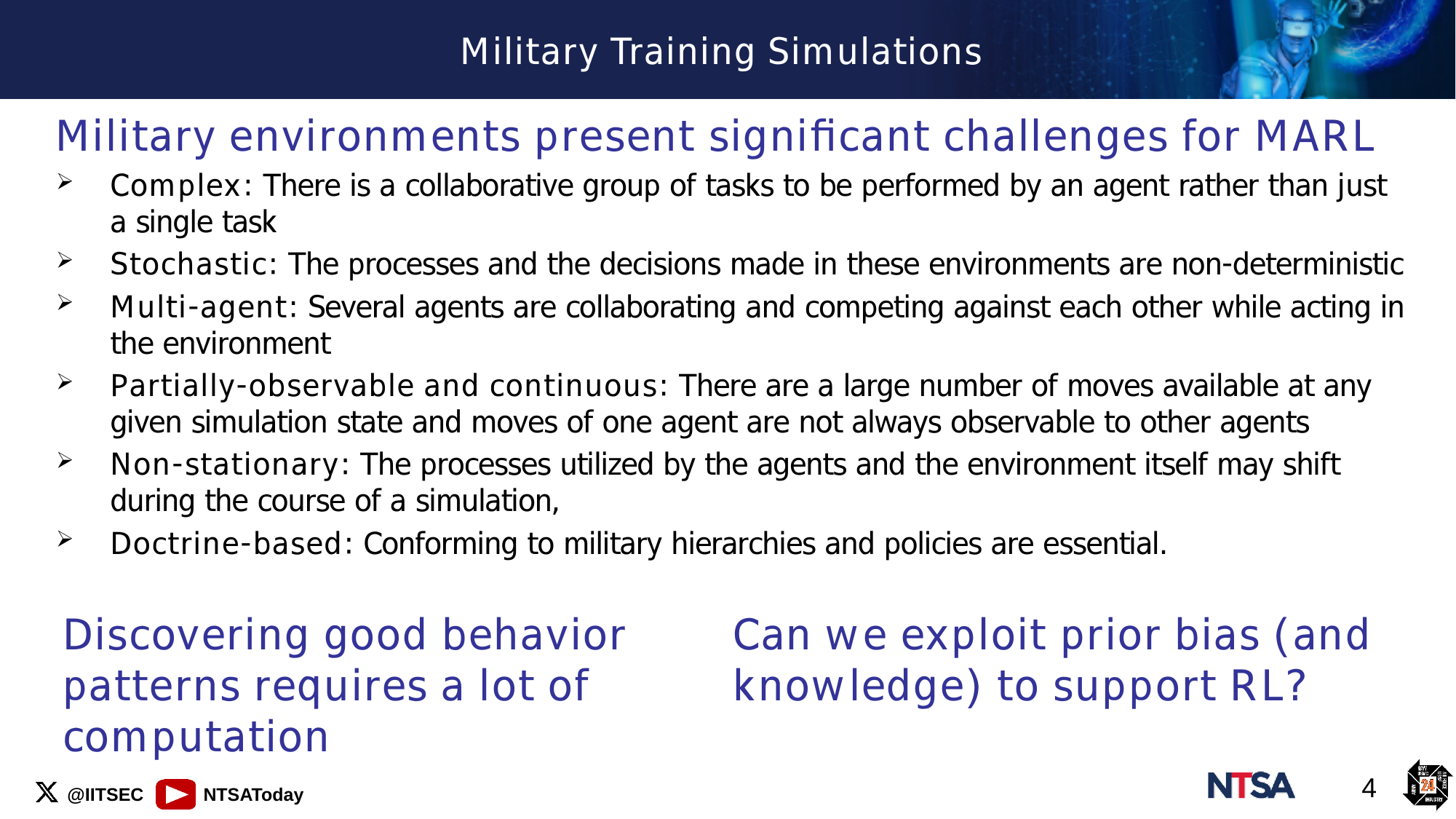

# Military Training Simulations
Military environments present significant challenges for MARL
Complex: There is a collaborative group of tasks to be performed by an agent rather than just a single task
Stochastic: The processes and the decisions made in these environments are non-deterministic
Multi-agent: Several agents are collaborating and competing against each other while acting in the environment
Partially-observable and continuous: There are a large number of moves available at any given simulation state and moves of one agent are not always observable to other agents
Non-stationary: The processes utilized by the agents and the environment itself may shift during the course of a simulation,
Doctrine-based: Conforming to military hierarchies and policies are essential.

Discovering good behavior patterns requires a lot of computation
Can we exploit prior bias (and knowledge) to support RL?
4